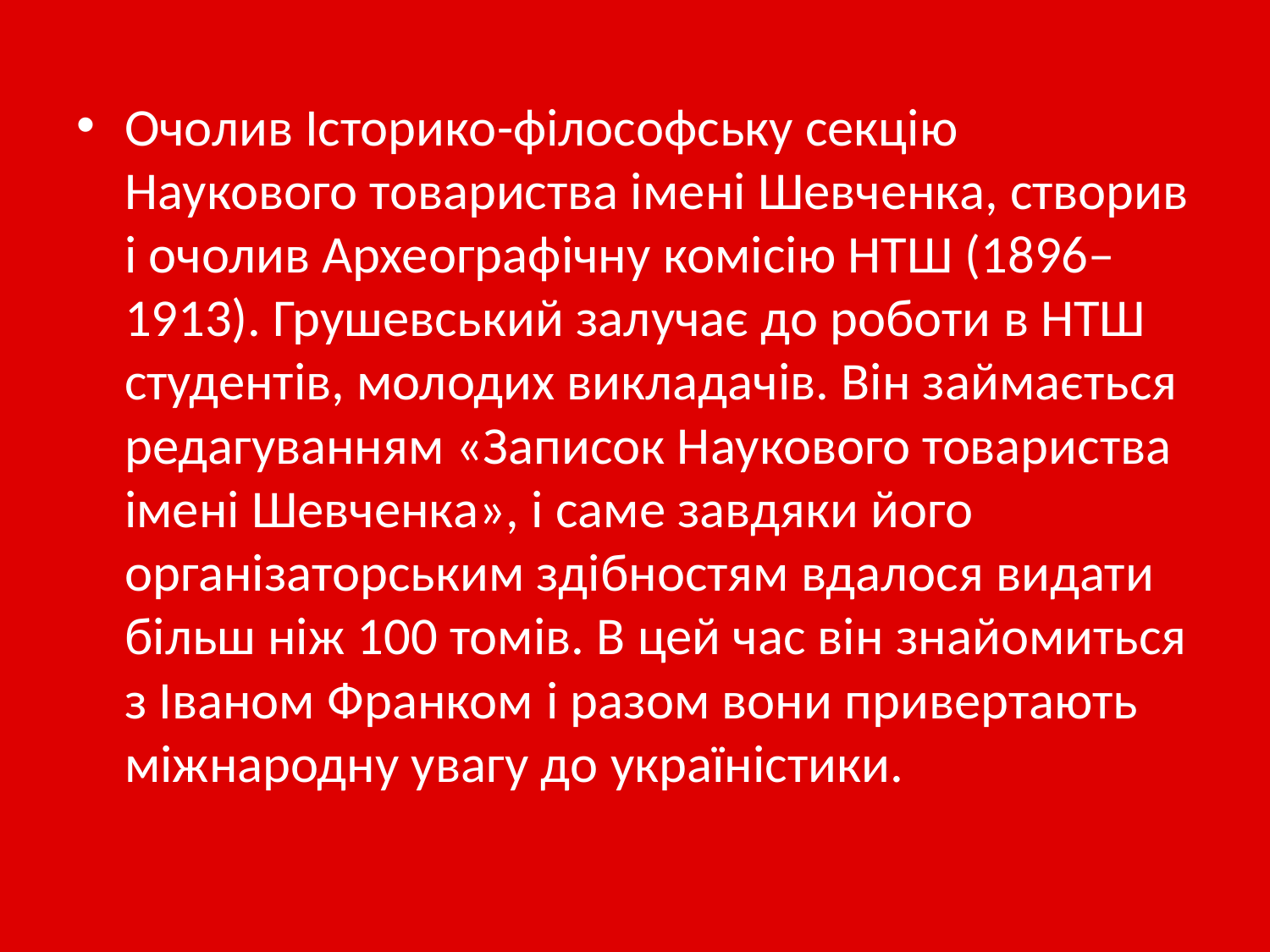

Очолив Історико-філософську секцію Наукового товариства імені Шевченка, створив і очолив Археографічну комісію НТШ (1896–1913). Грушевський залучає до роботи в НТШ студентів, молодих викладачів. Він займається редагуванням «Записок Наукового товариства імені Шевченка», і саме завдяки його організаторським здібностям вдалося видати більш ніж 100 томів. В цей час він знайомиться з Іваном Франком і разом вони привертають міжнародну увагу до україністики.